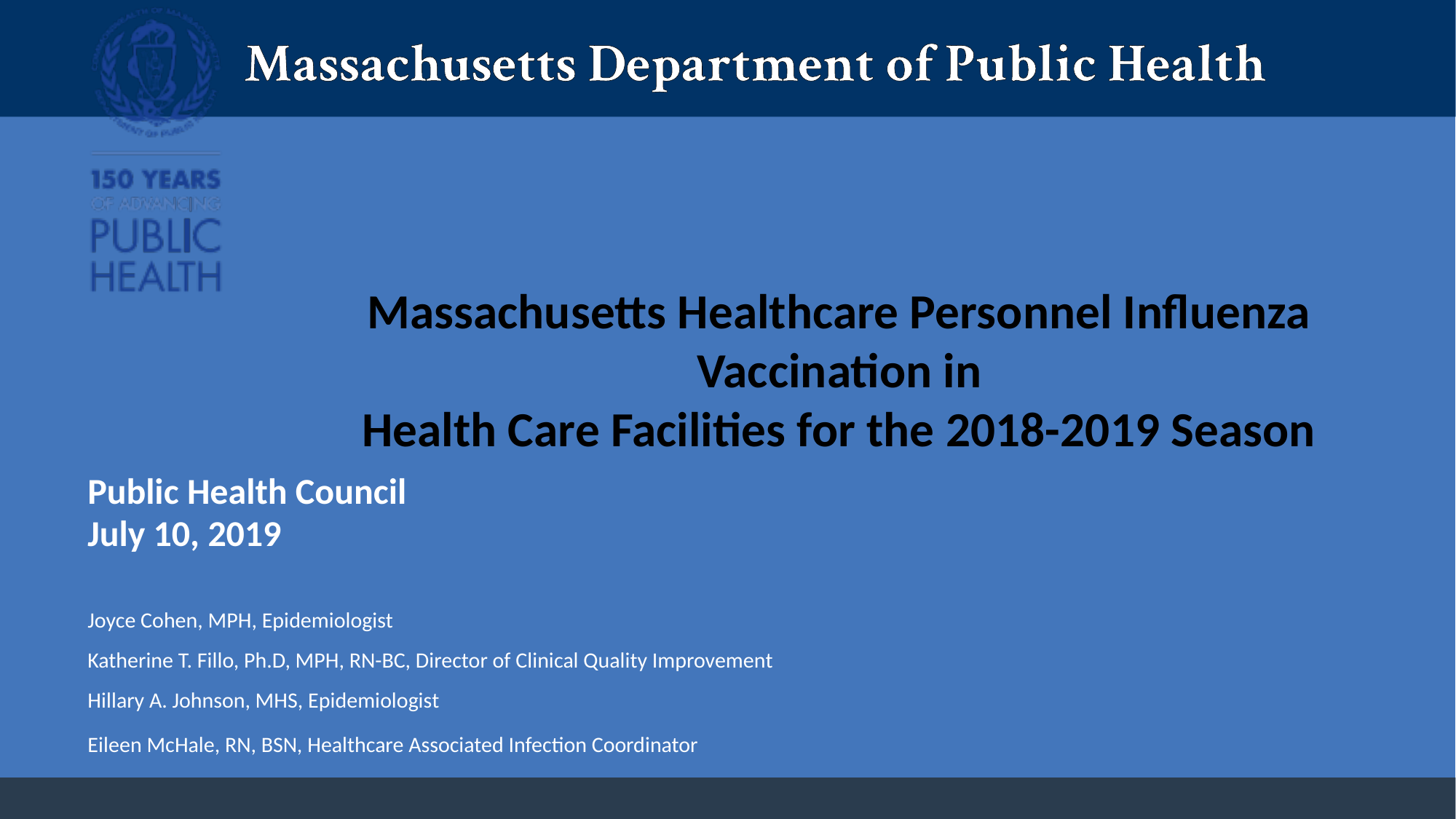

# Massachusetts Healthcare Personnel Influenza Vaccination in Health Care Facilities for the 2018-2019 Season
Public Health Council
July 10, 2019
Joyce Cohen, MPH, Epidemiologist
Katherine T. Fillo, Ph.D, MPH, RN-BC, Director of Clinical Quality Improvement
Hillary A. Johnson, MHS, Epidemiologist
Eileen McHale, RN, BSN, Healthcare Associated Infection Coordinator